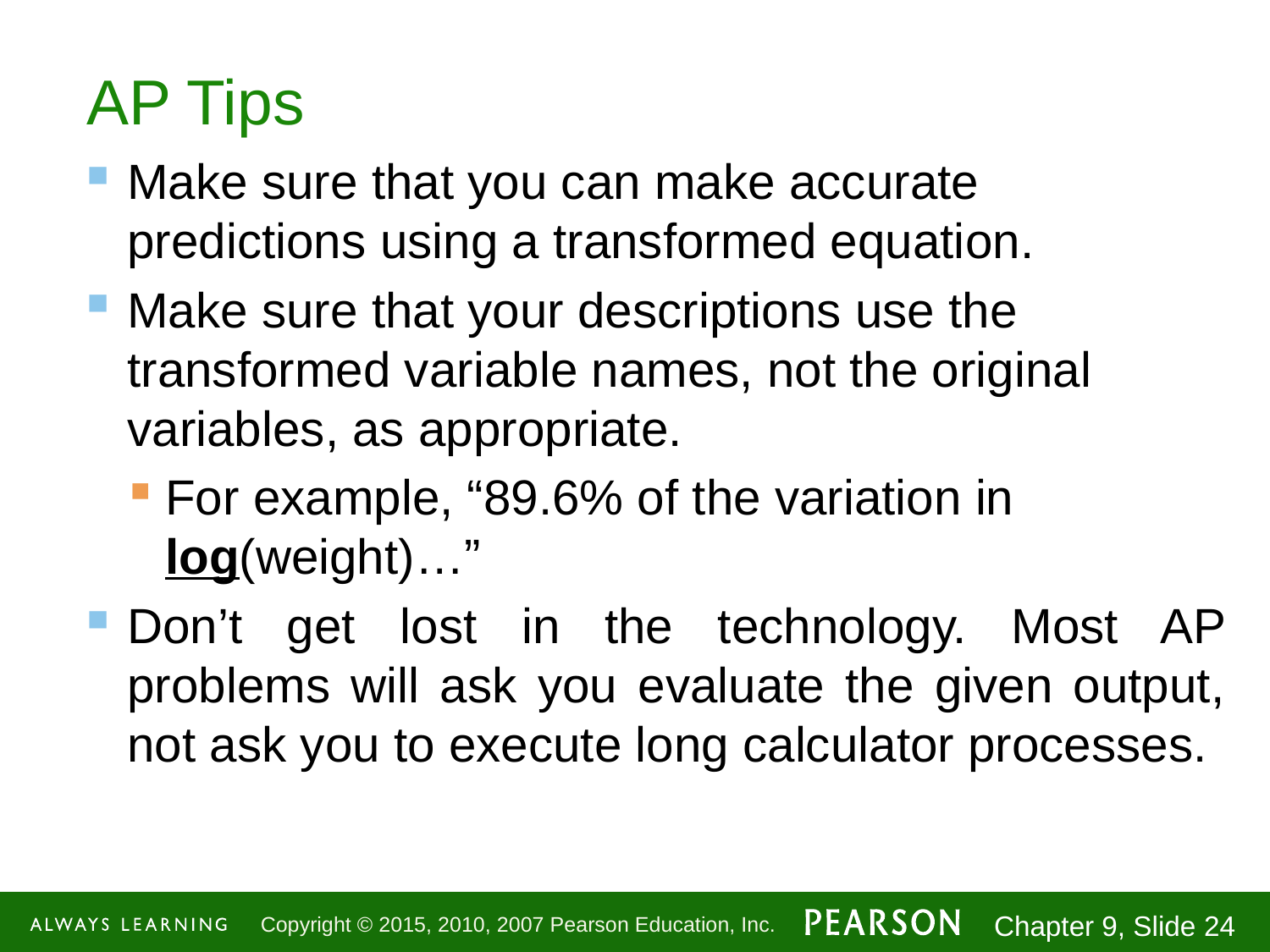

# AP Tips
Make sure that you can make accurate predictions using a transformed equation.
Make sure that your descriptions use the transformed variable names, not the original variables, as appropriate.
For example, “89.6% of the variation in log(weight)…”
Don’t get lost in the technology. Most AP problems will ask you evaluate the given output, not ask you to execute long calculator processes.